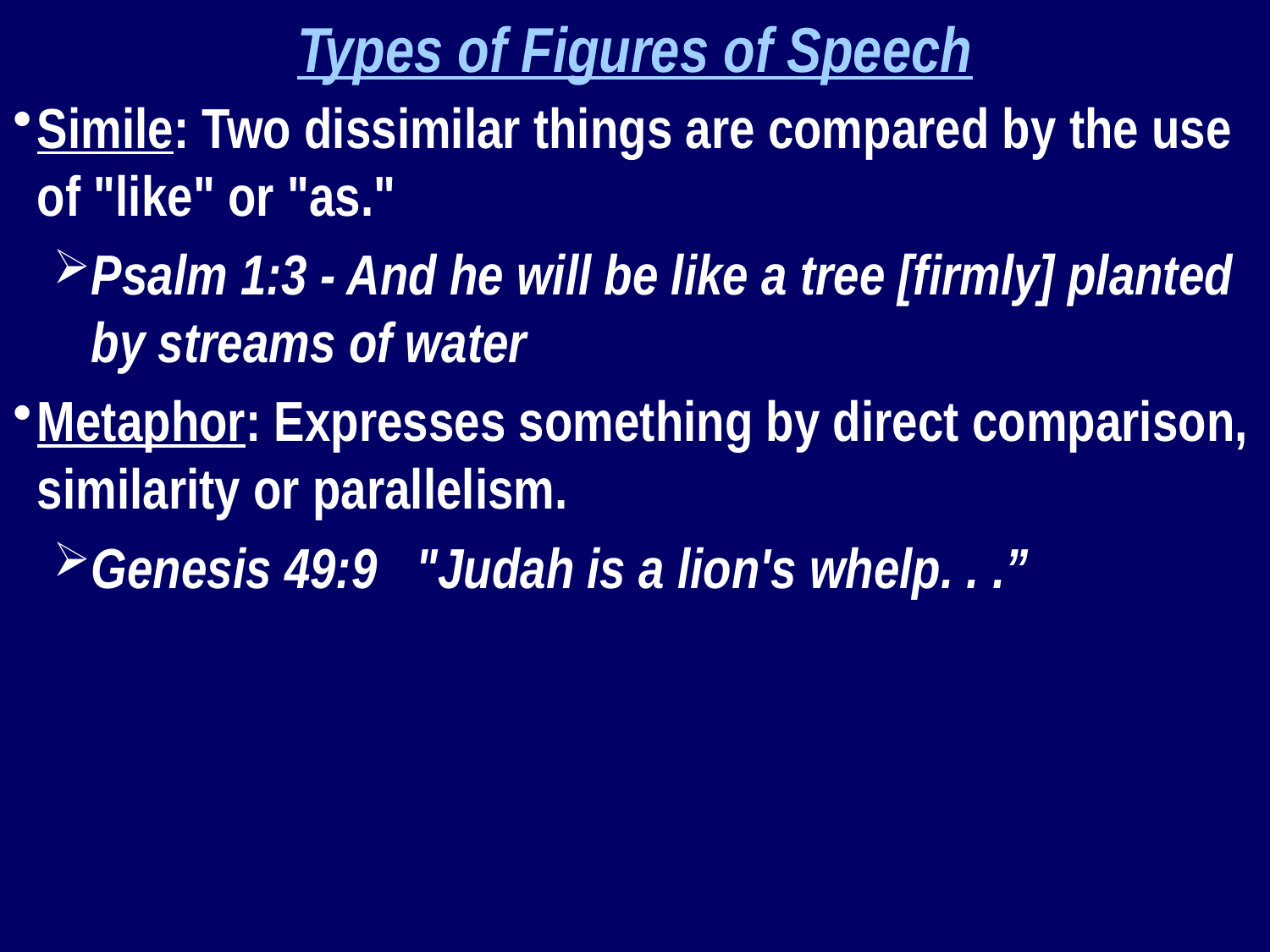

Types of Figures of Speech
Simile: Two dissimilar things are compared by the use of "like" or "as."
Psalm 1:3 - And he will be like a tree [firmly] planted by streams of water
Metaphor: Expresses something by direct comparison, similarity or parallelism.
Genesis 49:9   "Judah is a lion's whelp. . .”